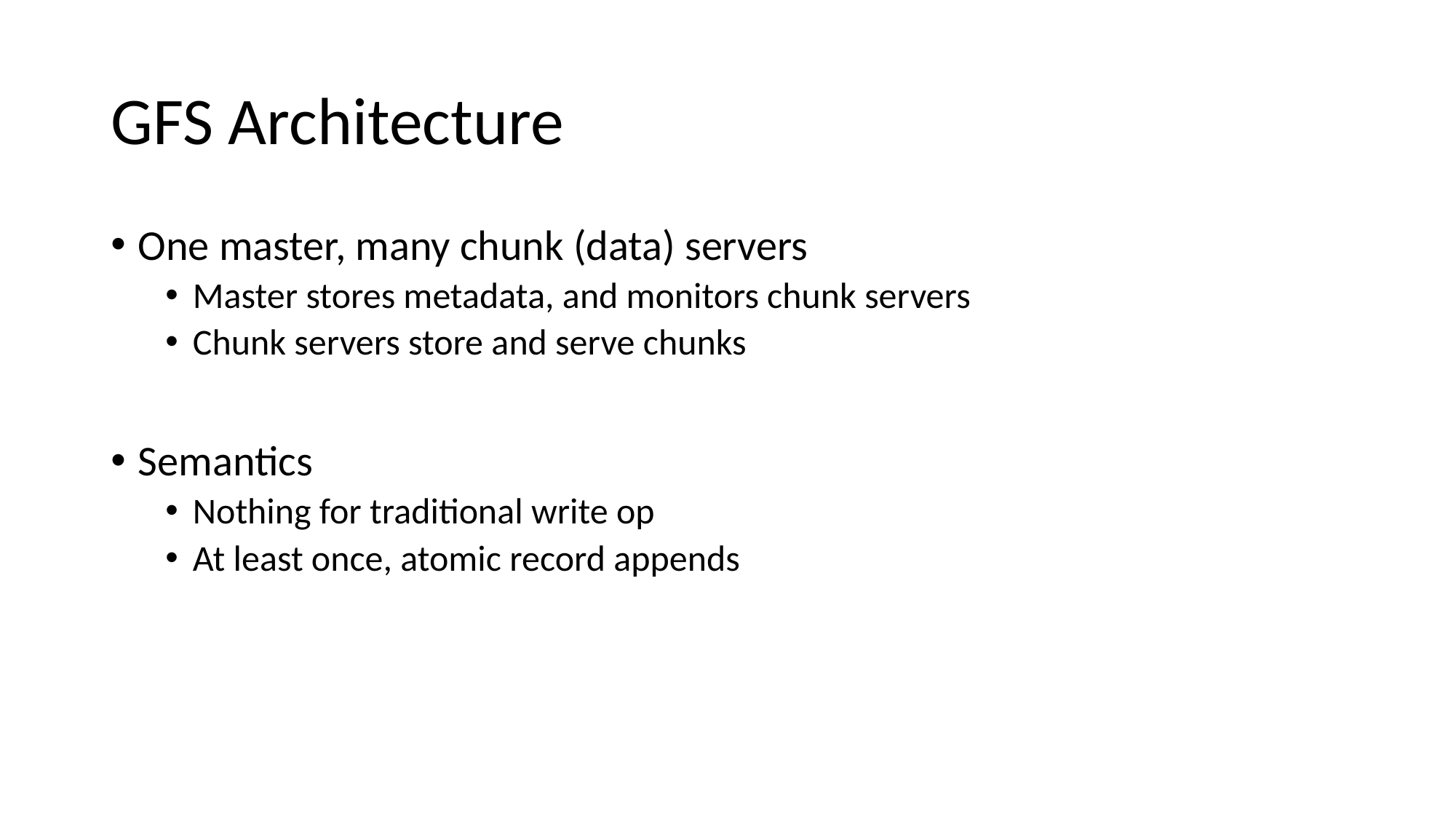

# GFS Architecture
One master, many chunk (data) servers
Master stores metadata, and monitors chunk servers
Chunk servers store and serve chunks

Semantics
Nothing for traditional write op
At least once, atomic record appends